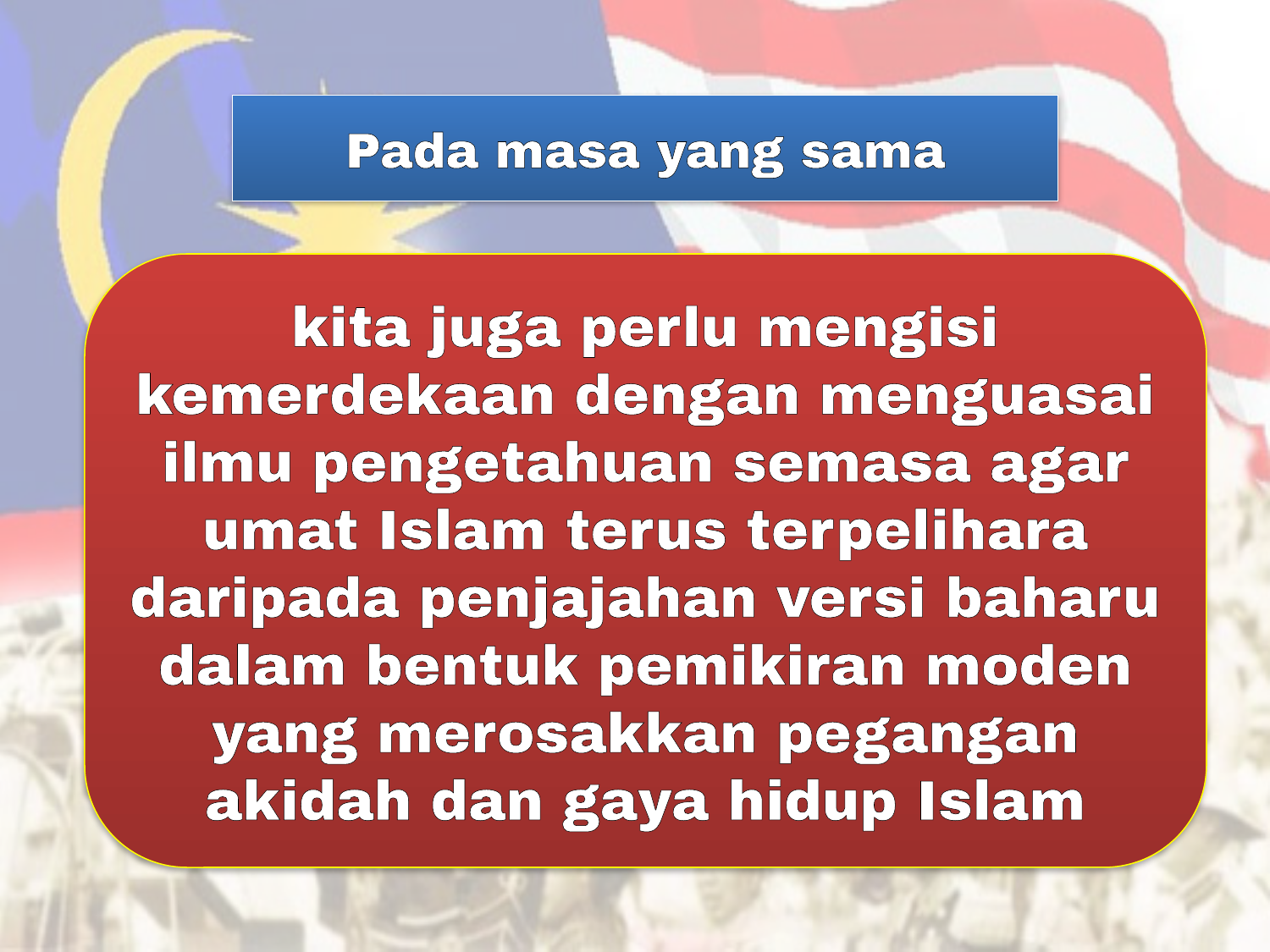

Pada masa yang sama
kita juga perlu mengisi kemerdekaan dengan menguasai ilmu pengetahuan semasa agar umat Islam terus terpelihara daripada penjajahan versi baharu dalam bentuk pemikiran moden yang merosakkan pegangan akidah dan gaya hidup Islam